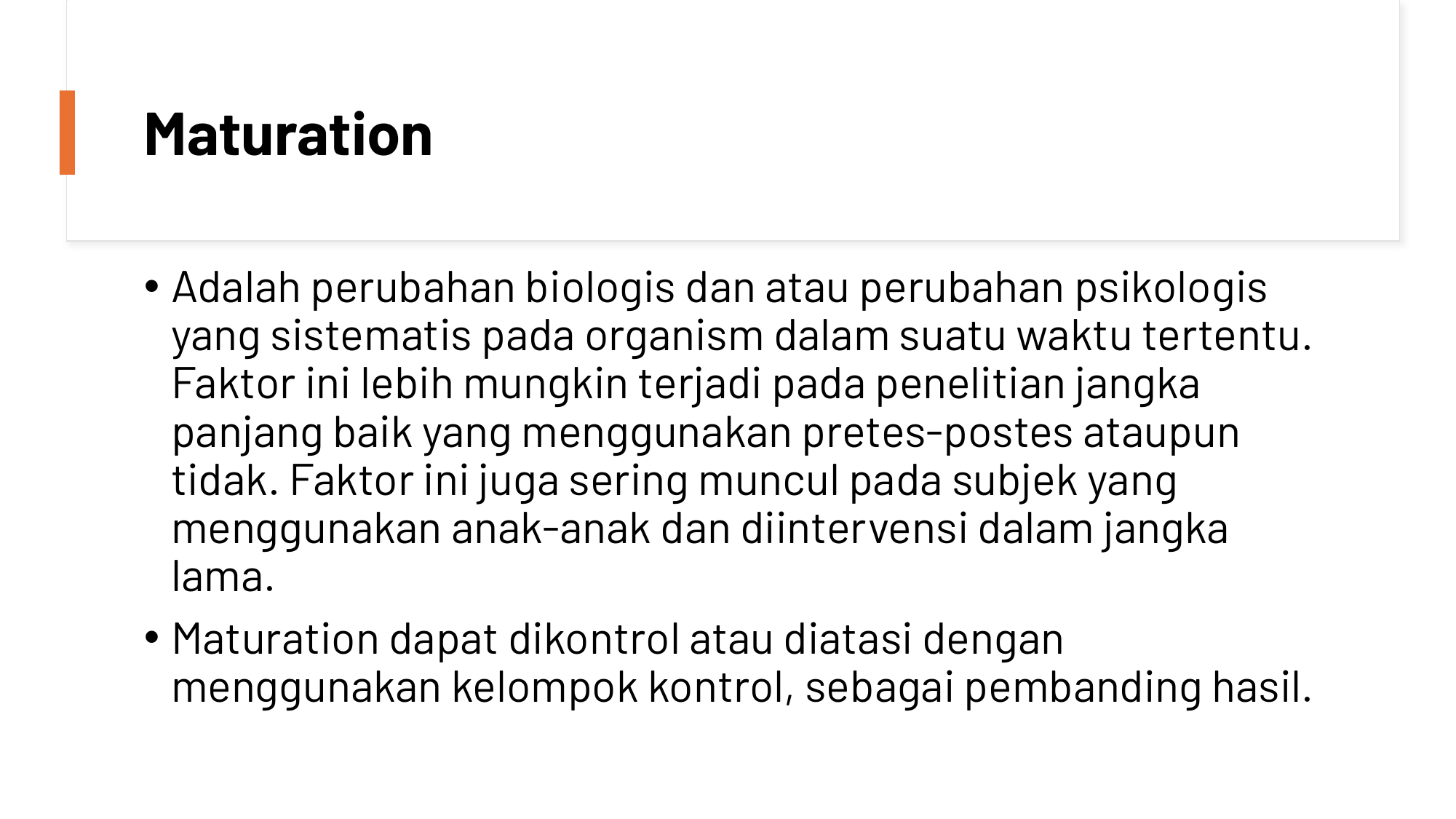

# Maturation

Adalah perubahan biologis dan atau perubahan psikologis yang sistematis pada organism dalam suatu waktu tertentu. Faktor ini lebih mungkin terjadi pada penelitian jangka panjang baik yang menggunakan pretes-postes ataupun tidak. Faktor ini juga sering muncul pada subjek yang menggunakan anak-anak dan diintervensi dalam jangka lama.
Maturation dapat dikontrol atau diatasi dengan menggunakan kelompok kontrol, sebagai pembanding hasil.